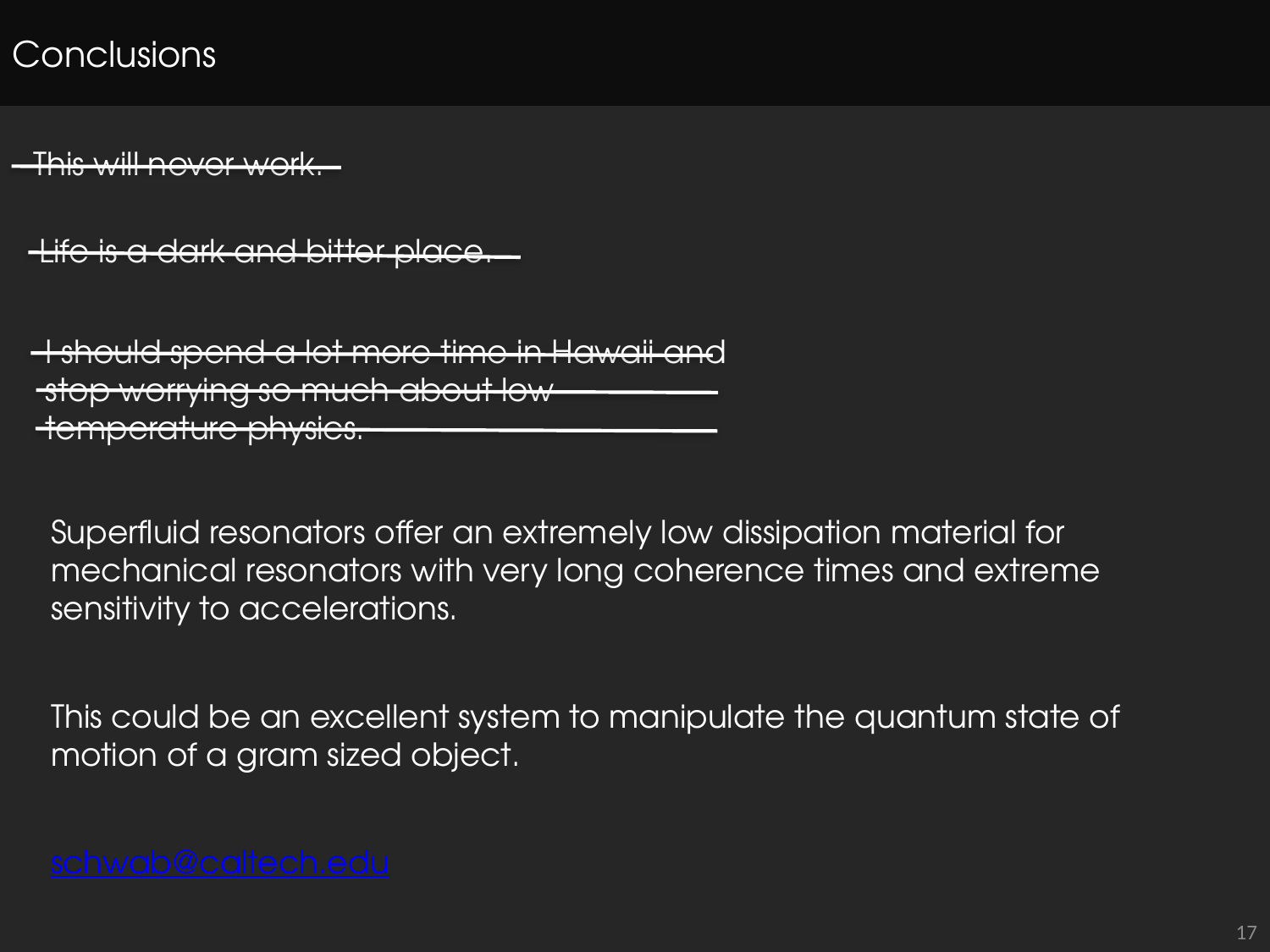

Conclusions
This will never work.
Life is a dark and bitter place.
I should spend a lot more time in Hawaii and stop worrying so much about low temperature physics.
Superfluid resonators offer an extremely low dissipation material for mechanical resonators with very long coherence times and extreme sensitivity to accelerations.

This could be an excellent system to manipulate the quantum state of motion of a gram sized object.

schwab@caltech.edu

17